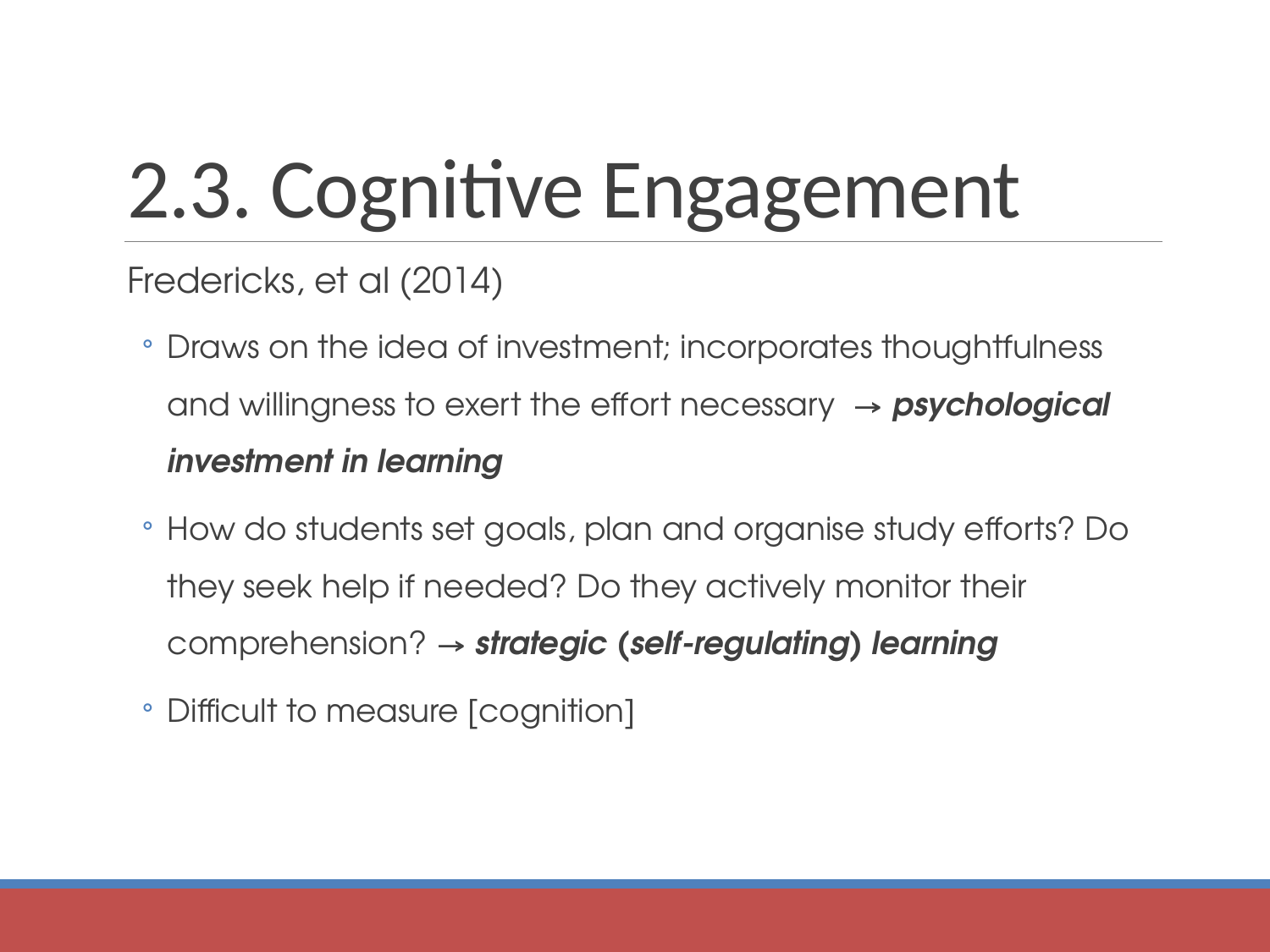

# 2.3. Cognitive Engagement
Fredericks, et al (2014)
Draws on the idea of investment; incorporates thoughtfulness and willingness to exert the effort necessary  → psychological investment in learning
How do students set goals, plan and organise study efforts? Do they seek help if needed? Do they actively monitor their comprehension? → strategic (self-regulating) learning
Difficult to measure [cognition]